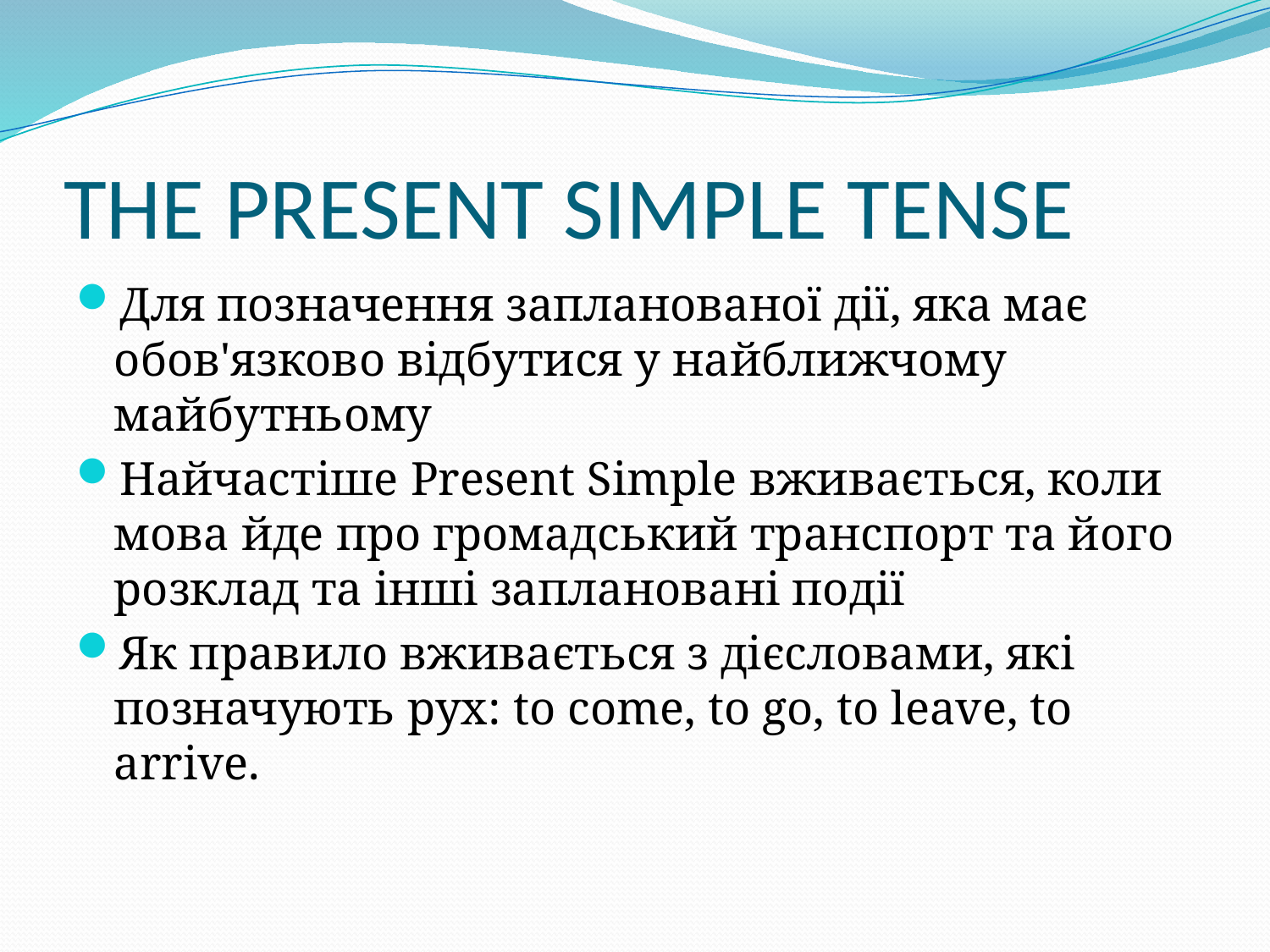

# THE PRESENT SIMPLE TENSE
Для позначення запланованої дії, яка має обов'язково відбутися у найближчому майбутньому
Найчастіше Present Simple вживається, коли мова йде про громадський транспорт та його розклад та інші заплановані події
Як правило вживається з дієсловами, які позначують рух: to come, to go, to leave, to arrive.